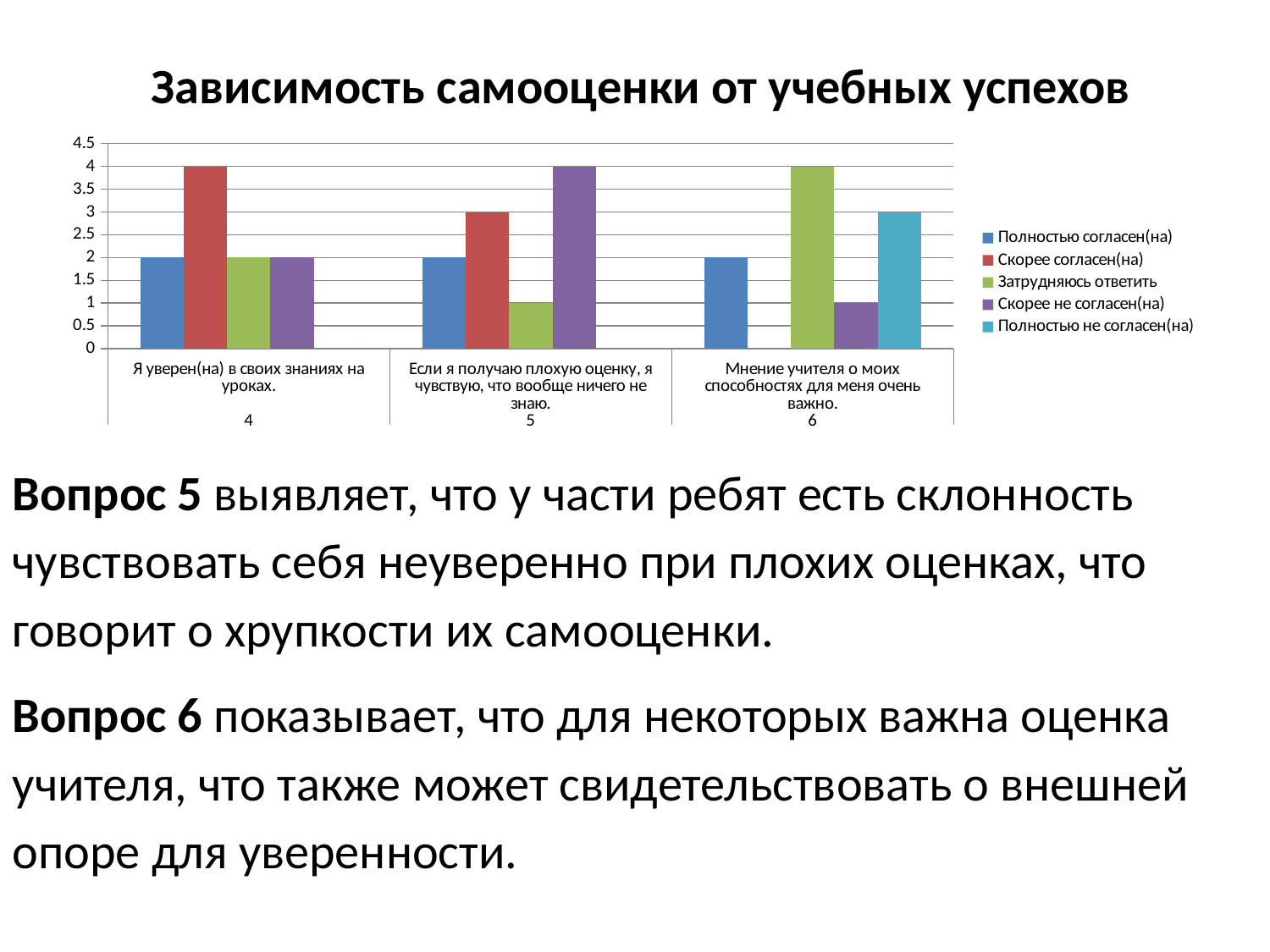

Зависимость самооценки от учебных успехов

### Chart

| Category | Полностью согласен(на) | Скорее согласен(на) | Затрудняюсь ответить | Скорее не согласен(на) | Полностью не согласен(на) |
|---|---|---|---|---|---|
| Я уверен(на) в своих знаниях на уроках. | 2.0 | 4.0 | 2.0 | 2.0 | 0.0 |
| Если я получаю плохую оценку, я чувствую, что вообще ничего не знаю. | 2.0 | 3.0 | 1.0 | 4.0 | 0.0 |
| Мнение учителя о моих способностях для меня очень важно. | 2.0 | 0.0 | 4.0 | 1.0 | 3.0 |
Вопрос 5 выявляет, что у части ребят есть склонность чувствовать себя неуверенно при плохих оценках, что говорит о хрупкости их самооценки.
Вопрос 6 показывает, что для некоторых важна оценка учителя, что также может свидетельствовать о внешней опоре для уверенности.